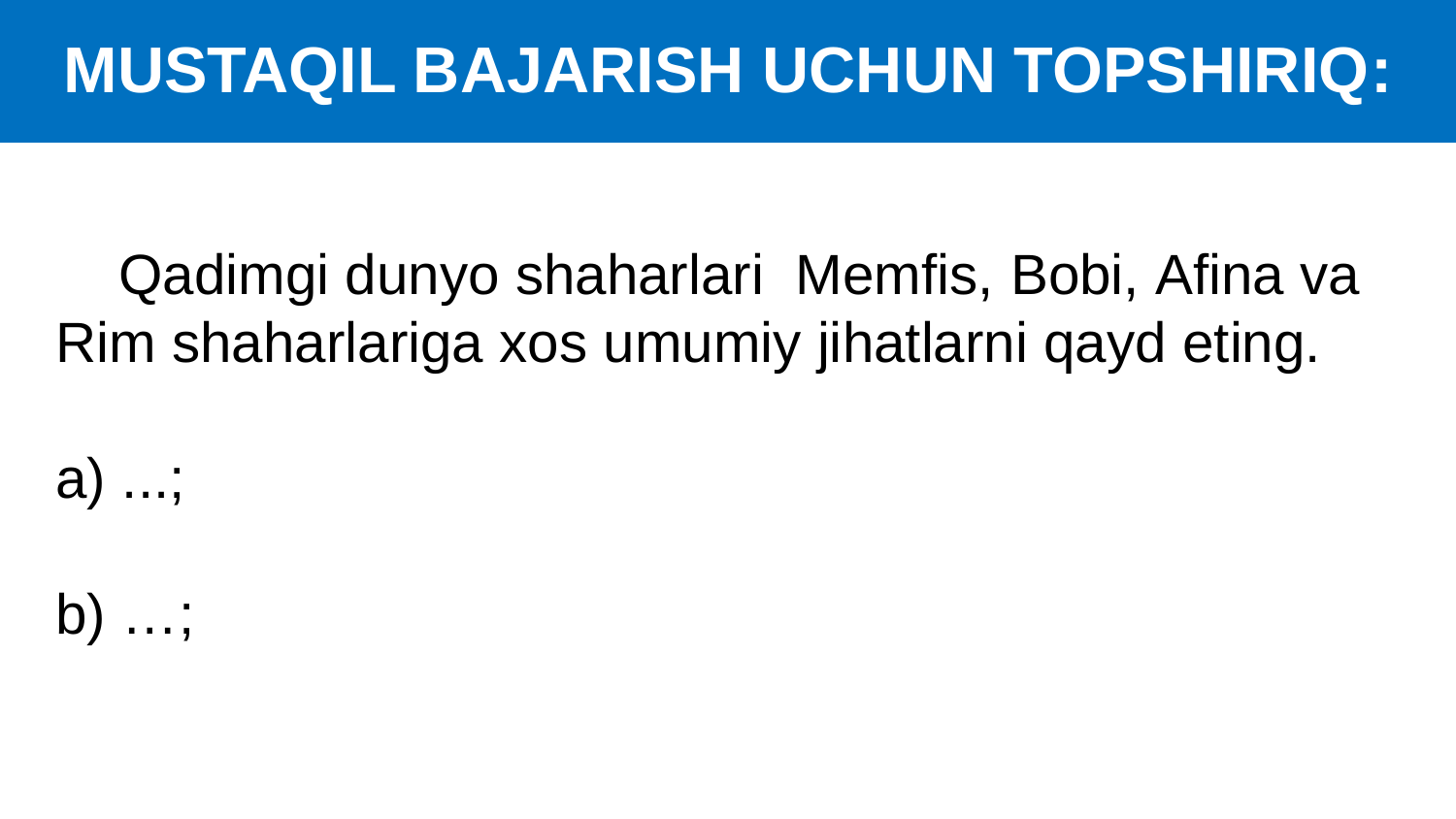

# MUSTAQIL BAJARISH UCHUN TOPSHIRIQ:
    Qadimgi dunyo shaharlari  Memfis, Bobi, Afina va Rim shaharlariga xos umumiy jihatlarni qayd eting.

a) ...;

b) …;